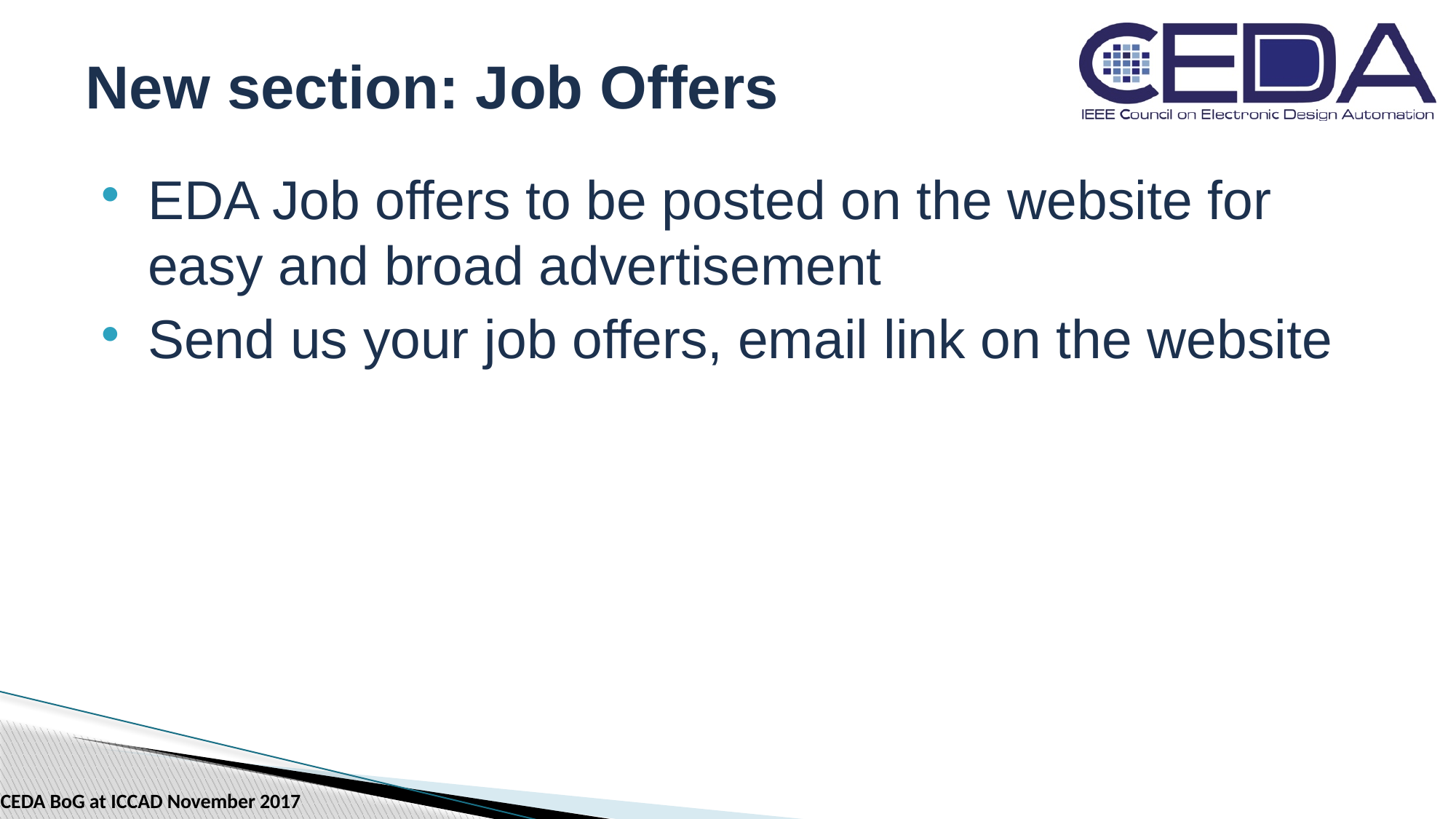

# New section: Job Offers
EDA Job offers to be posted on the website for easy and broad advertisement
Send us your job offers, email link on the website

CEDA BoG at ICCAD November 2017